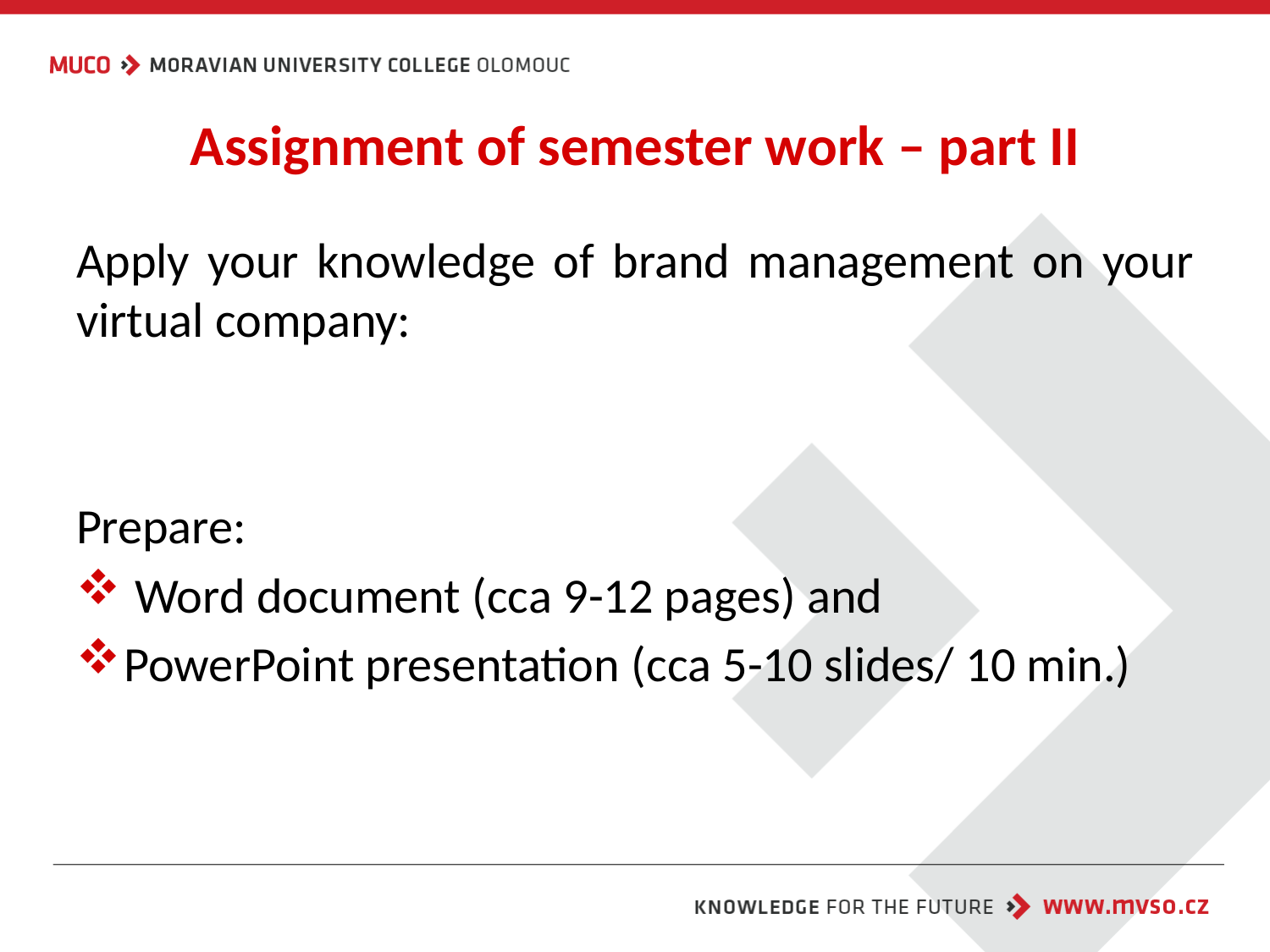

# Assignment of semester work – part II
Apply your knowledge of brand management on your virtual company:

Prepare:
 Word document (cca 9-12 pages) and
PowerPoint presentation (cca 5-10 slides/ 10 min.)